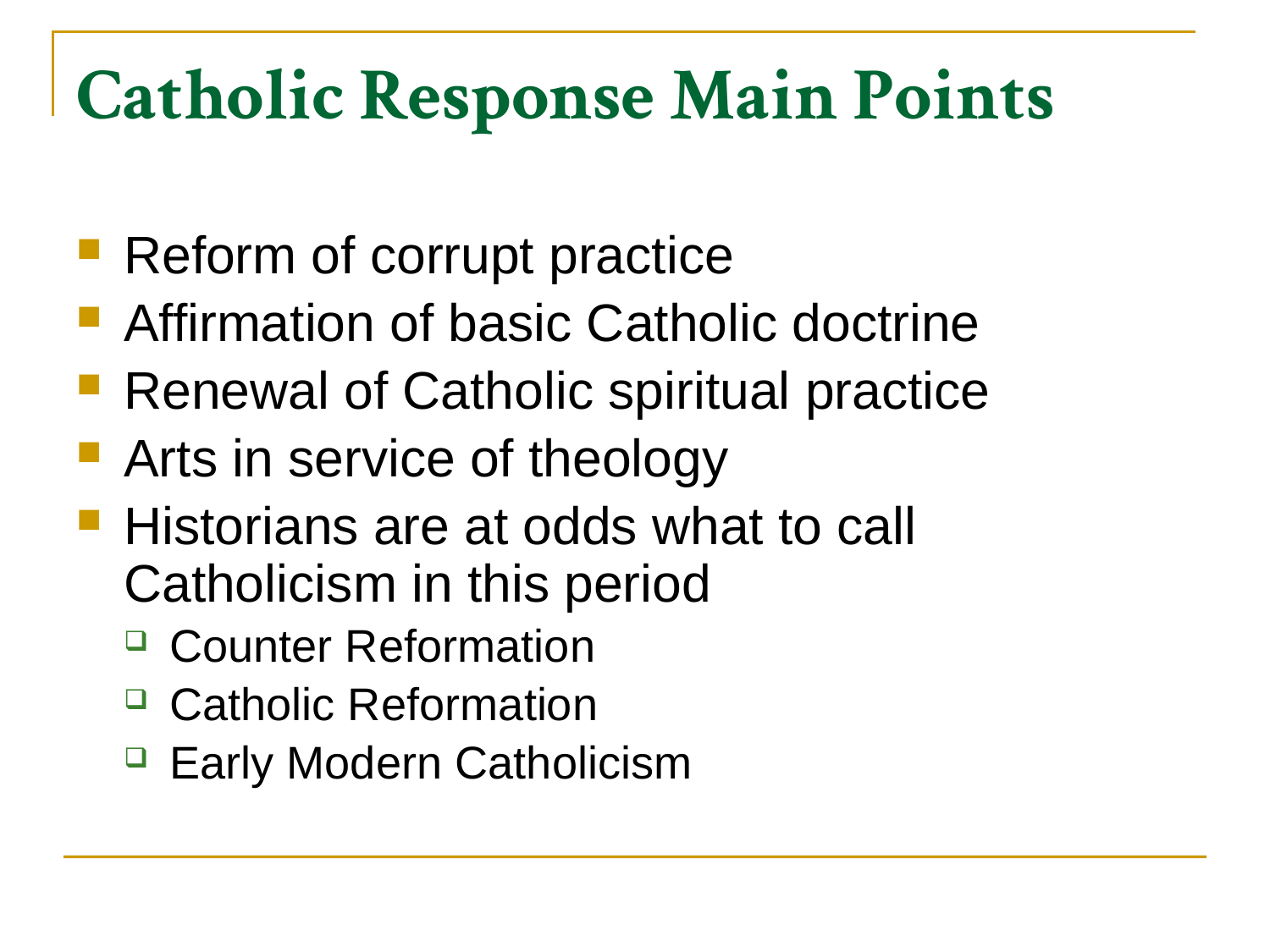

# Catholic Response Main Points
Reform of corrupt practice
Affirmation of basic Catholic doctrine
Renewal of Catholic spiritual practice
Arts in service of theology
Historians are at odds what to call Catholicism in this period
Counter Reformation
Catholic Reformation
Early Modern Catholicism